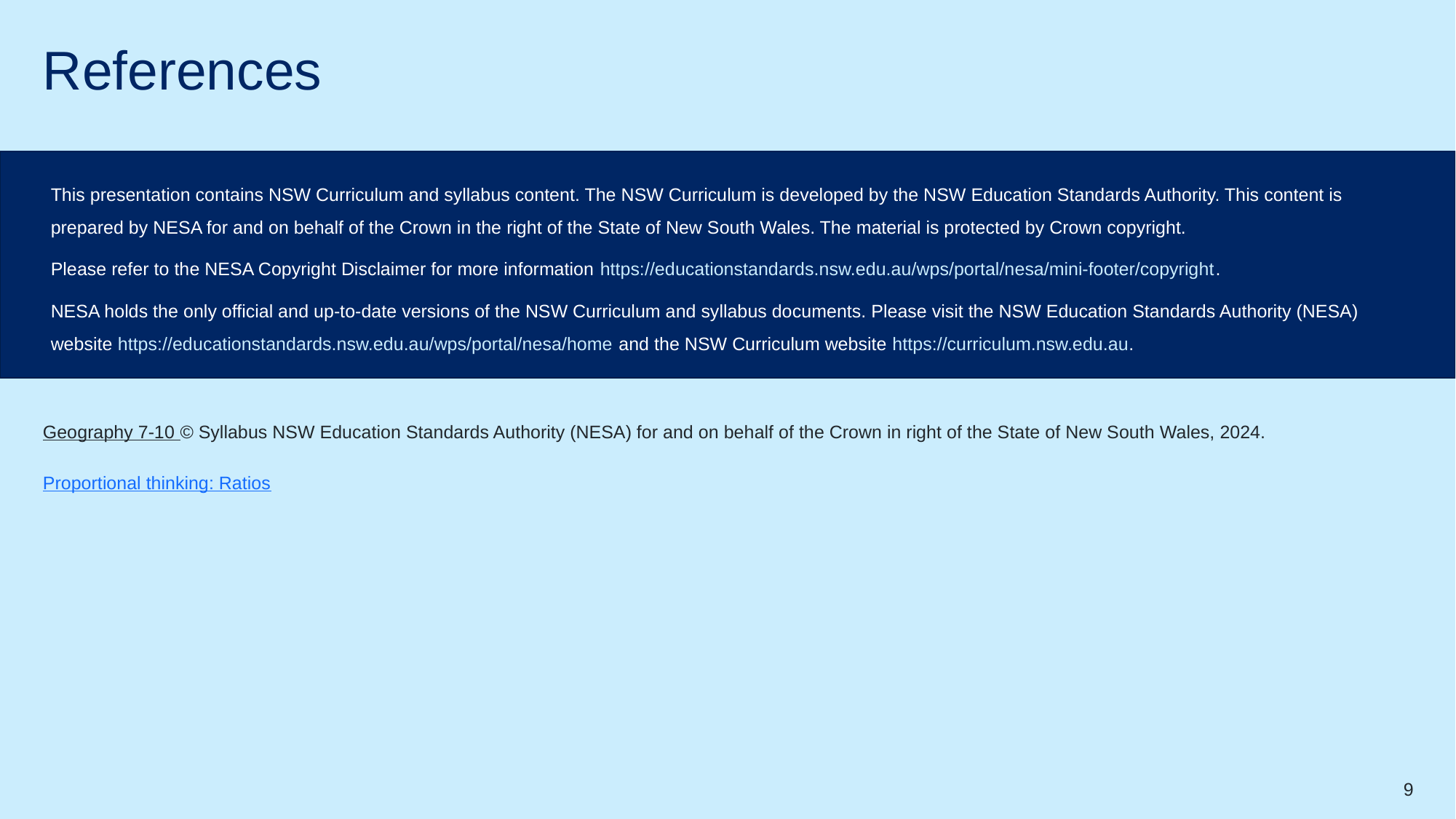

# References
This presentation contains NSW Curriculum and syllabus content. The NSW Curriculum is developed by the NSW Education Standards Authority. This content is prepared by NESA for and on behalf of the Crown in the right of the State of New South Wales. The material is protected by Crown copyright.
Please refer to the NESA Copyright Disclaimer for more information https://educationstandards.nsw.edu.au/wps/portal/nesa/mini-footer/copyright.
NESA holds the only official and up-to-date versions of the NSW Curriculum and syllabus documents. Please visit the NSW Education Standards Authority (NESA) website https://educationstandards.nsw.edu.au/wps/portal/nesa/home and the NSW Curriculum website https://curriculum.nsw.edu.au.
Geography 7-10 © Syllabus NSW Education Standards Authority (NESA) for and on behalf of the Crown in right of the State of New South Wales, 2024.
Proportional thinking: Ratios
9